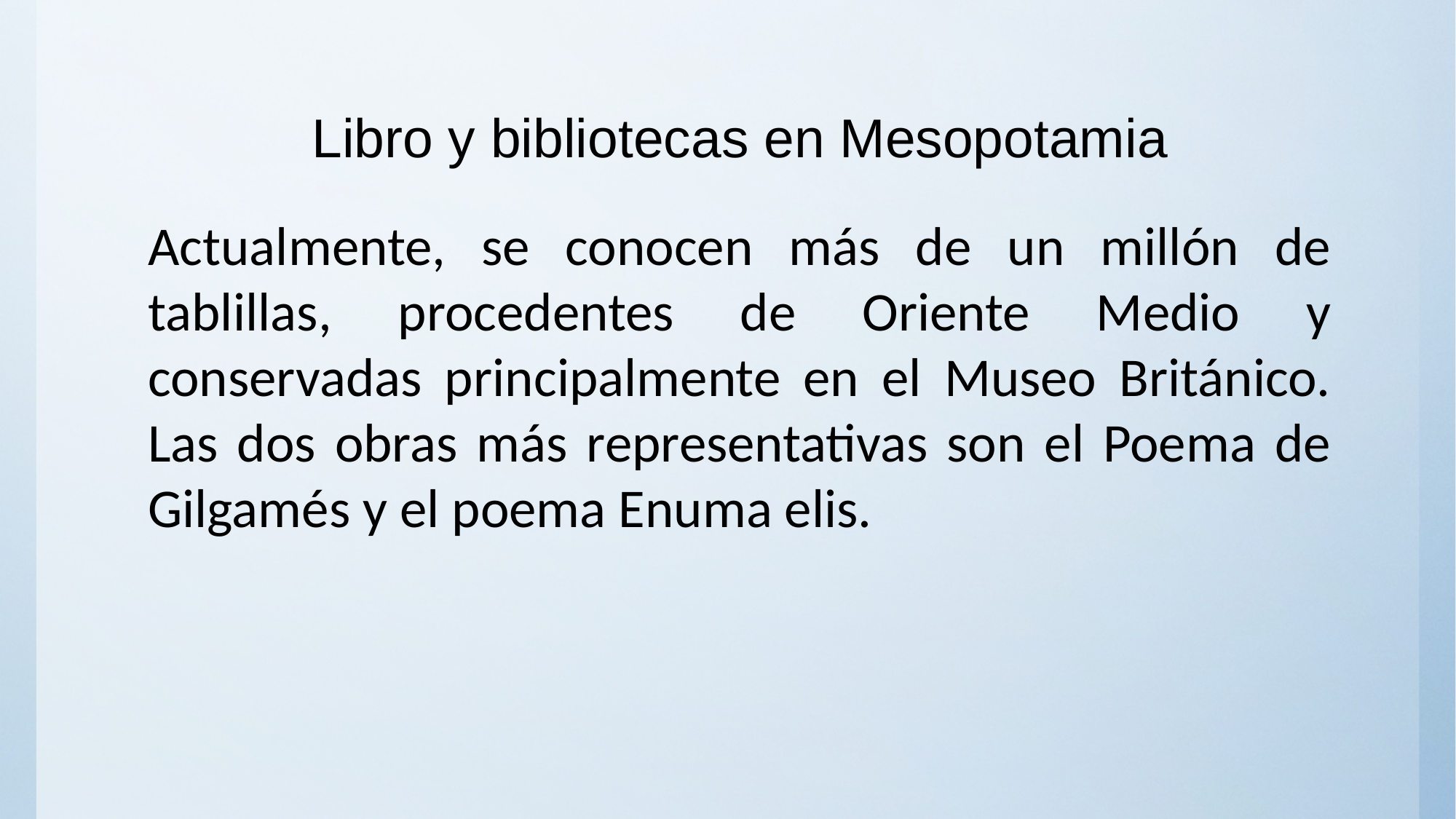

# Libro y bibliotecas en Mesopotamia
Actualmente, se conocen más de un millón de tablillas, procedentes de Oriente Medio y conservadas principalmente en el Museo Británico. Las dos obras más representativas son el Poema de Gilgamés y el poema Enuma elis.